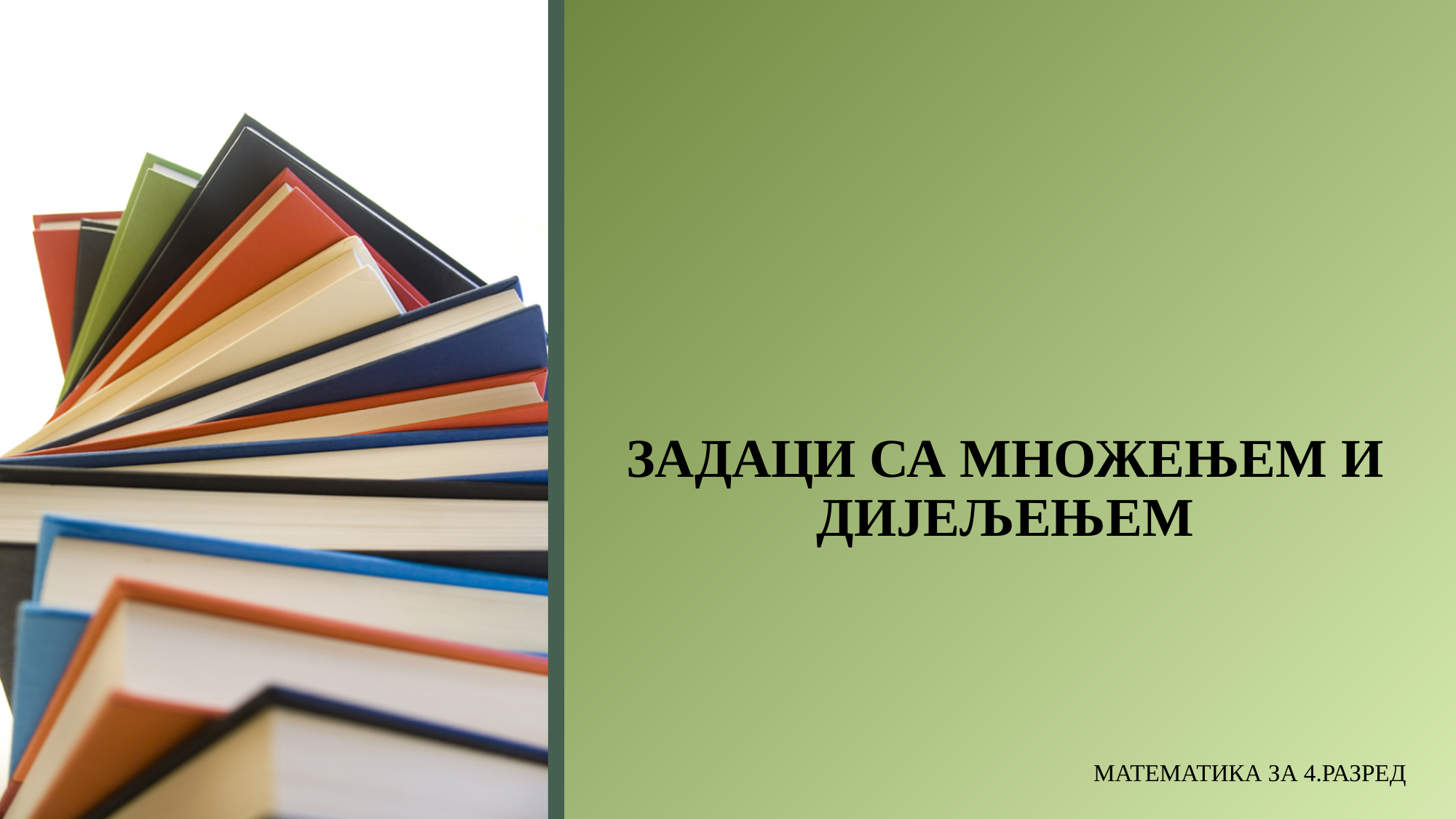

# ЗАДАЦИ СА МНОЖЕЊЕМ И ДИЈЕЉЕЊЕМ
МАТЕМАТИКА ЗА 4.РАЗРЕД